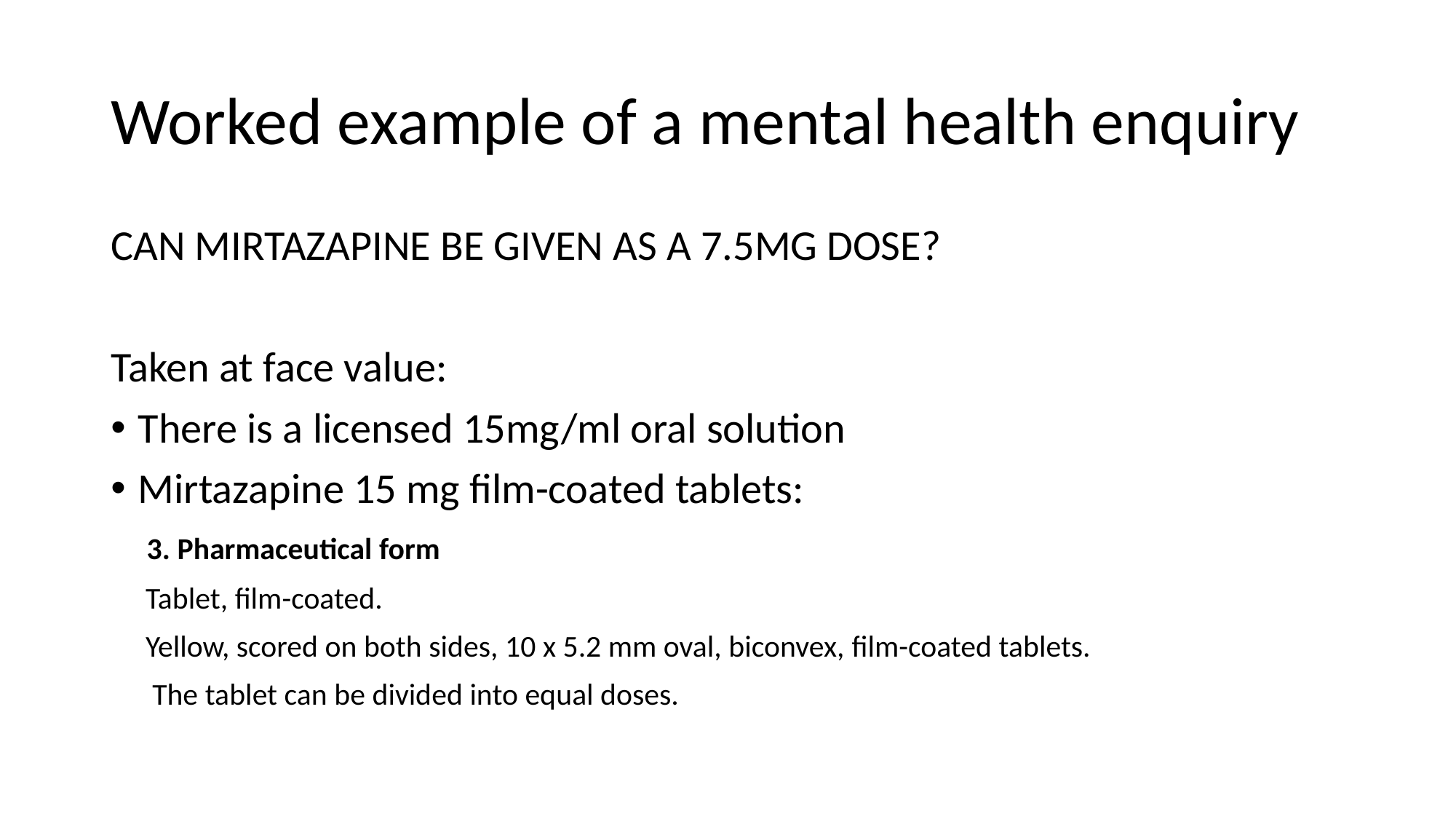

# Worked example of a mental health enquiry
CAN MIRTAZAPINE BE GIVEN AS A 7.5MG DOSE?

Taken at face value:
There is a licensed 15mg/ml oral solution
Mirtazapine 15 mg film-coated tablets:
     3. Pharmaceutical form
     Tablet, film-coated.
     Yellow, scored on both sides, 10 x 5.2 mm oval, biconvex, film-coated tablets.
      The tablet can be divided into equal doses.